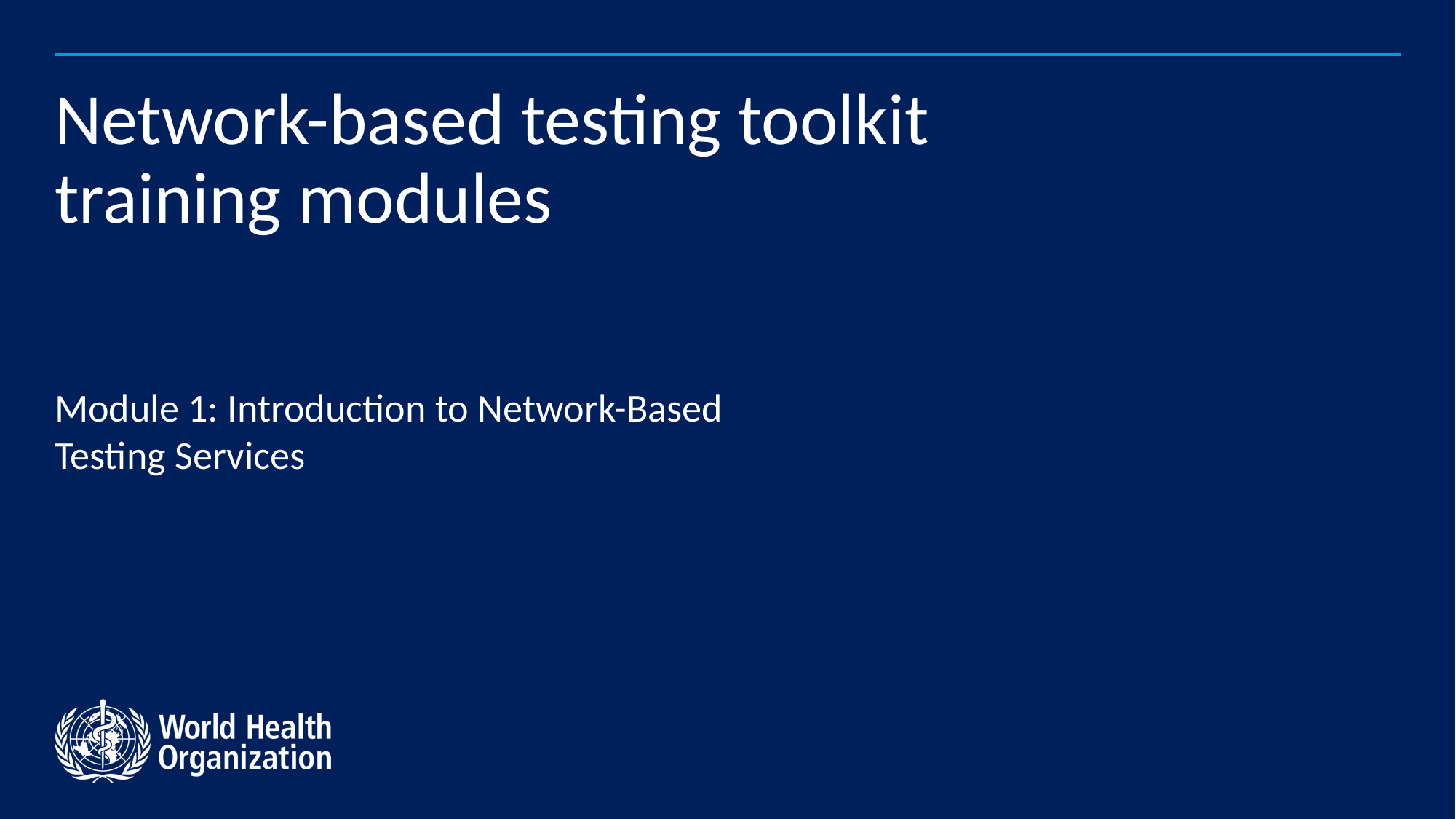

# Network-based testing toolkit training modules
Module 1: Introduction to Network-Based Testing Services